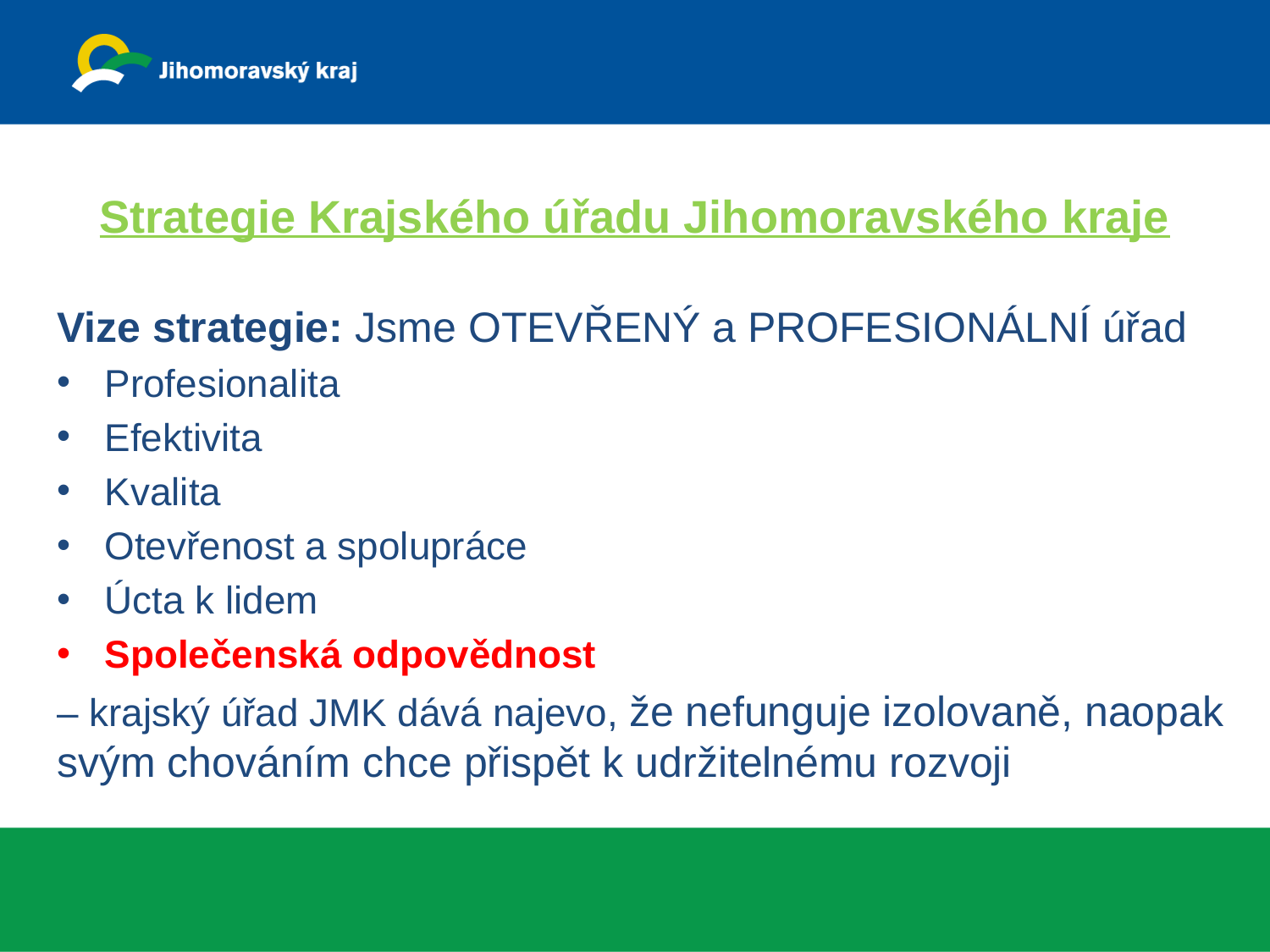

# Strategie Krajského úřadu Jihomoravského kraje
Vize strategie: Jsme OTEVŘENÝ a PROFESIONÁLNÍ úřad
Profesionalita
Efektivita
Kvalita
Otevřenost a spolupráce
Úcta k lidem
Společenská odpovědnost
– krajský úřad JMK dává najevo, že nefunguje izolovaně, naopak svým chováním chce přispět k udržitelnému rozvoji